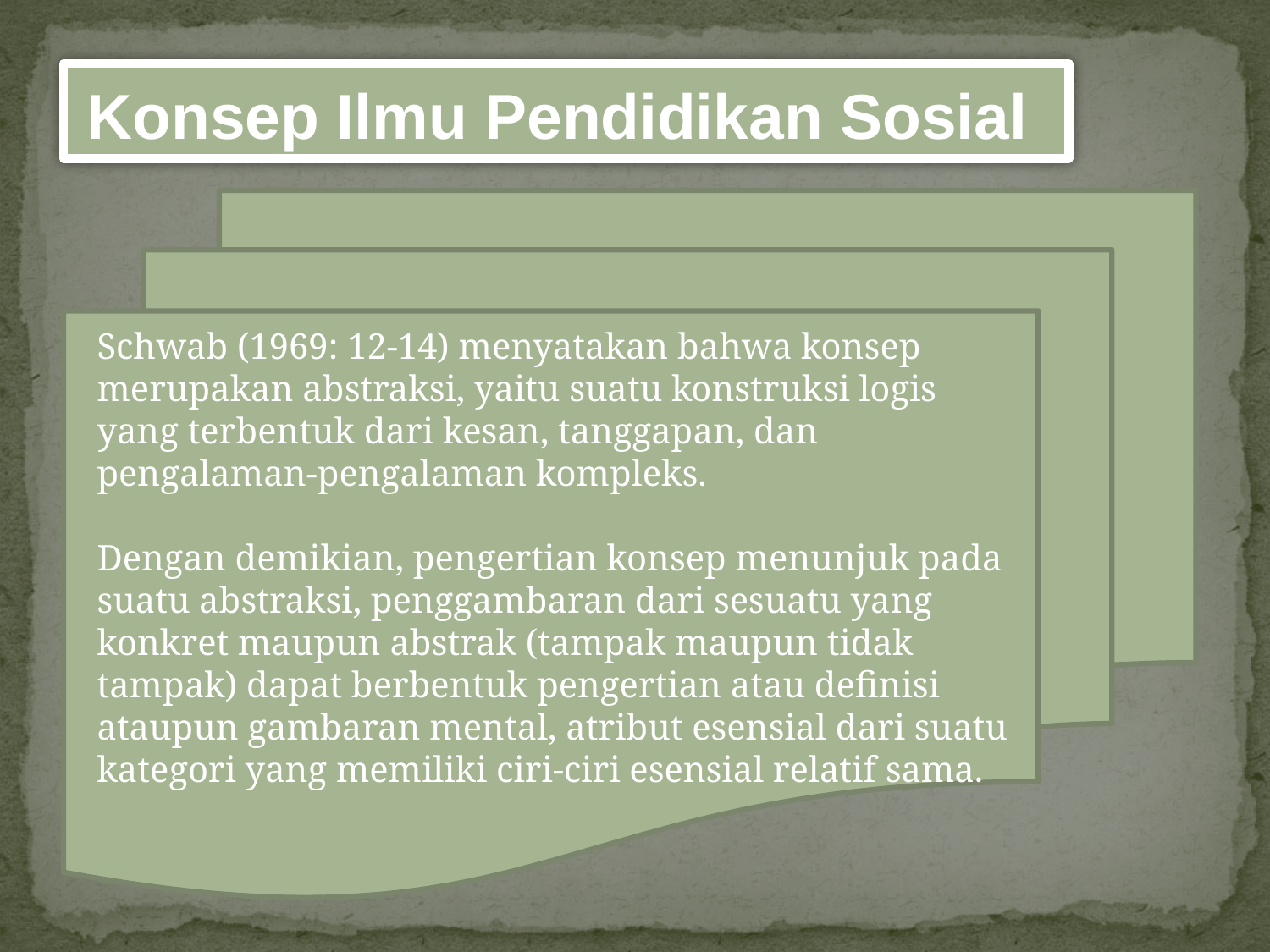

# Konsep Ilmu Pendidikan Sosial

Schwab (1969: 12-14) menyatakan bahwa konsep merupakan abstraksi, yaitu suatu konstruksi logis yang terbentuk dari kesan, tanggapan, dan pengalaman-pengalaman kompleks.

Dengan demikian, pengertian konsep menunjuk pada suatu abstraksi, penggambaran dari sesuatu yang konkret maupun abstrak (tampak maupun tidak tampak) dapat berbentuk pengertian atau definisi ataupun gambaran mental, atribut esensial dari suatu kategori yang memiliki ciri-ciri esensial relatif sama.